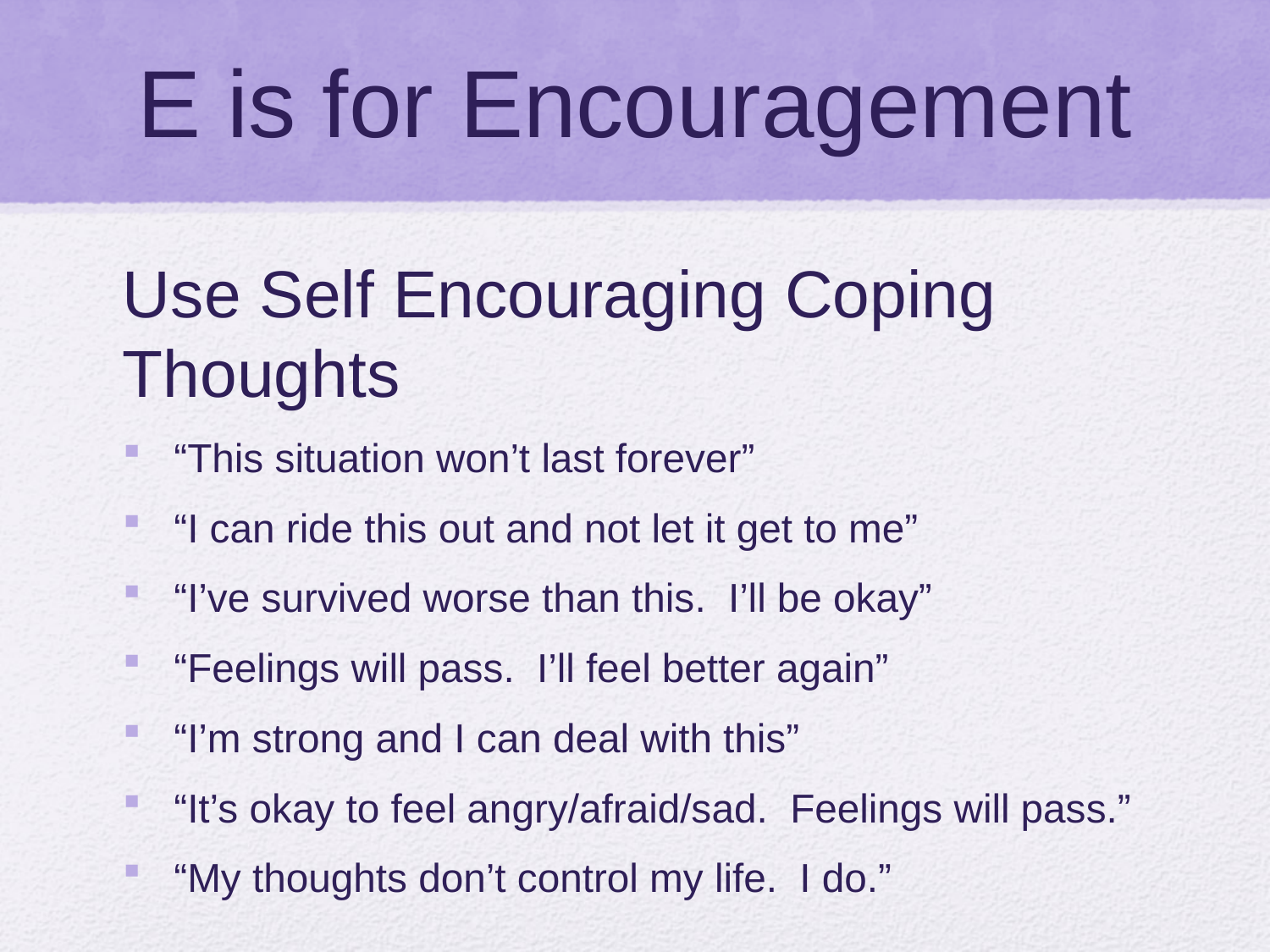

# E is for Encouragement
Use Self Encouraging Coping Thoughts
“This situation won’t last forever”
“I can ride this out and not let it get to me”
“I’ve survived worse than this.  I’ll be okay”
“Feelings will pass.  I’ll feel better again”
“I’m strong and I can deal with this”
“It’s okay to feel angry/afraid/sad.  Feelings will pass.”
“My thoughts don’t control my life.  I do.”